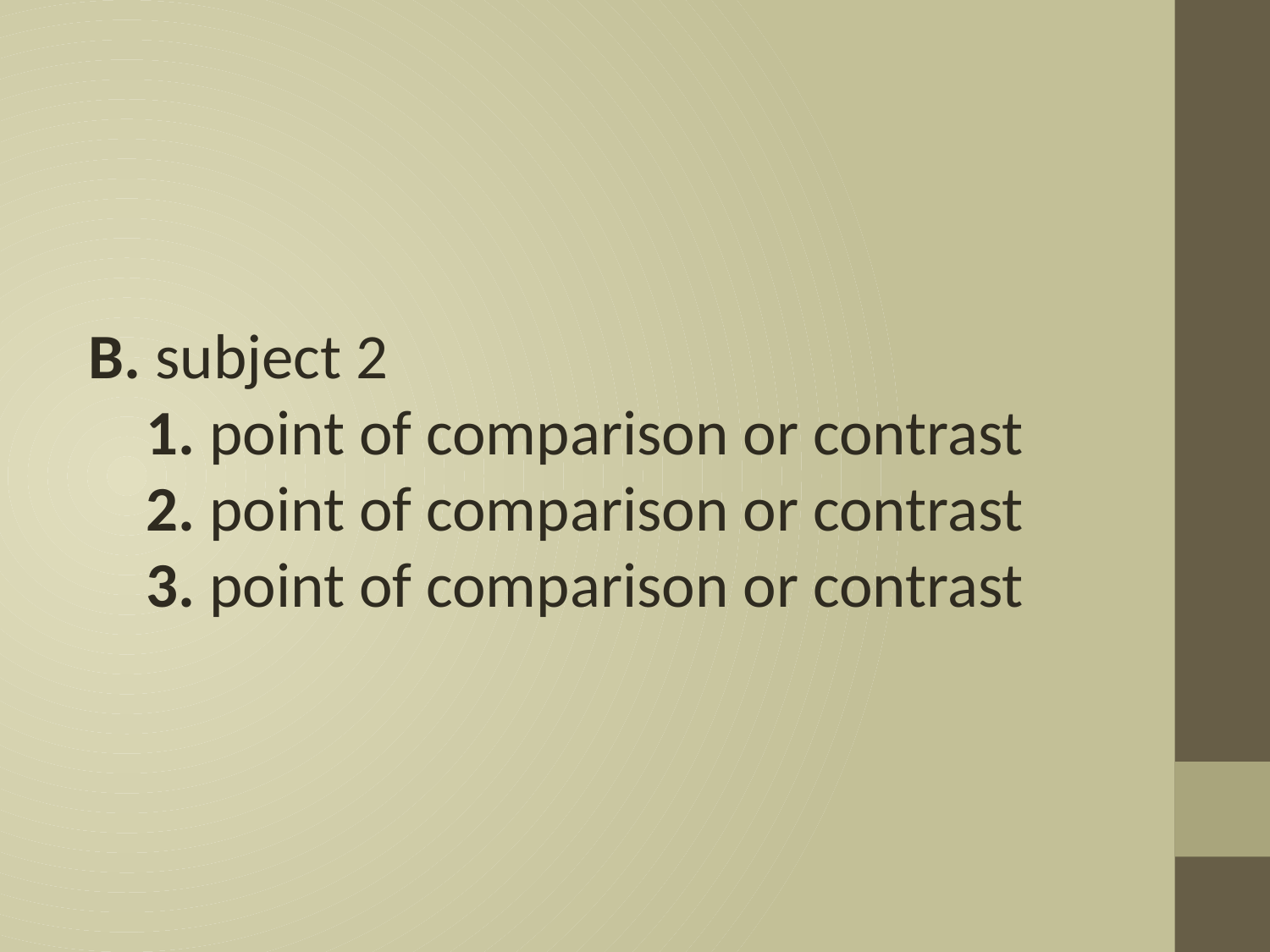

B. subject 2
    1. point of comparison or contrast
    2. point of comparison or contrast
    3. point of comparison or contrast